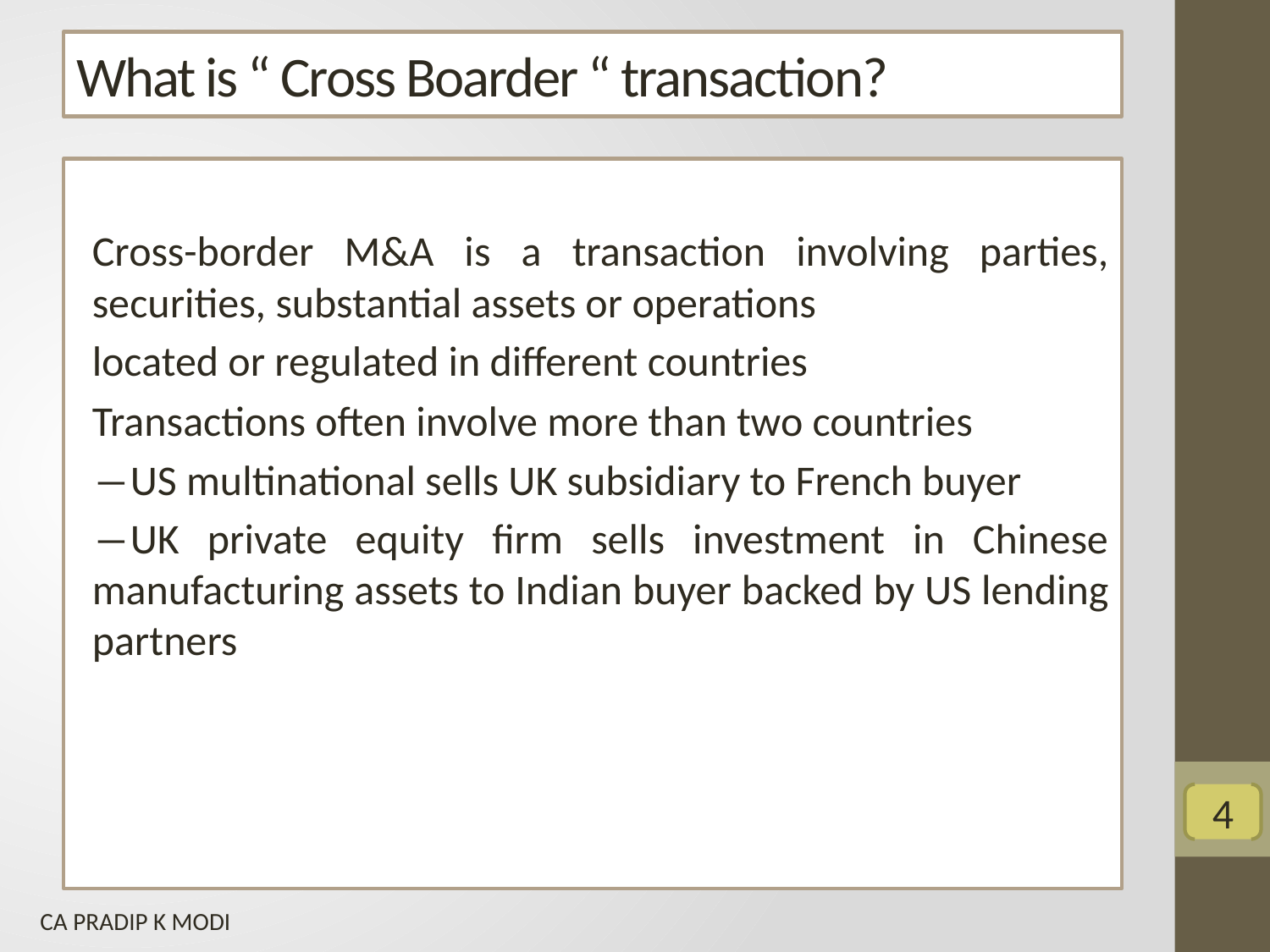

# What is “ Cross Boarder “ transaction?

Cross-border M&A is a transaction involving parties, securities, substantial assets or operations
located or regulated in different countries
Transactions often involve more than two countries
―US multinational sells UK subsidiary to French buyer
―UK private equity firm sells investment in Chinese manufacturing assets to Indian buyer backed by US lending partners
4
     CA PRADIP K MODI